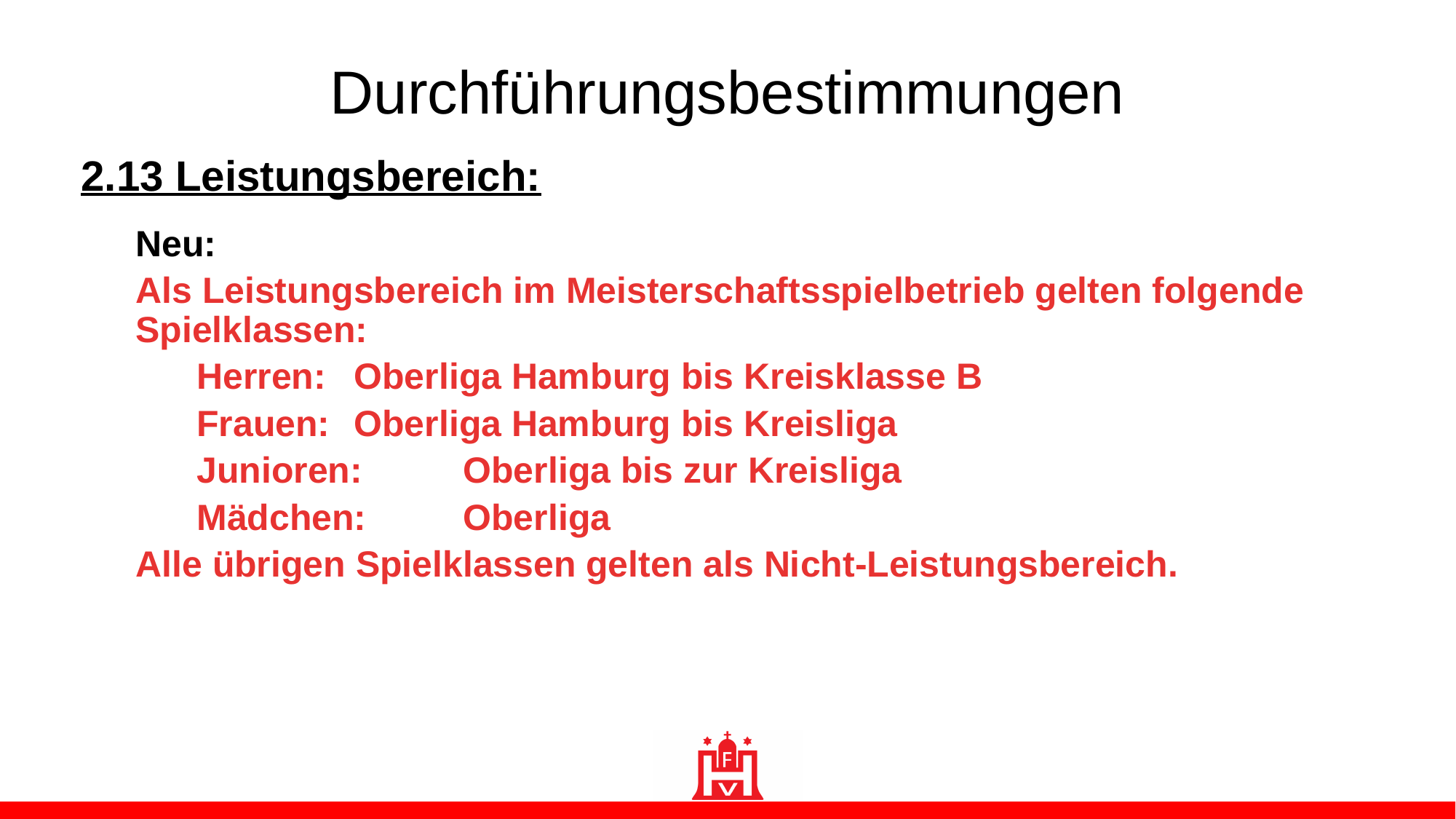

Durchführungsbestimmungen
2.13 Leistungsbereich:

Neu:
Als Leistungsbereich im Meisterschaftsspielbetrieb gelten folgende Spielklassen:
      Herren: 	Oberliga Hamburg bis Kreisklasse B
      Frauen: 	Oberliga Hamburg bis Kreisliga
      Junioren: 	Oberliga bis zur Kreisliga
      Mädchen: 	Oberliga
Alle übrigen Spielklassen gelten als Nicht-Leistungsbereich.